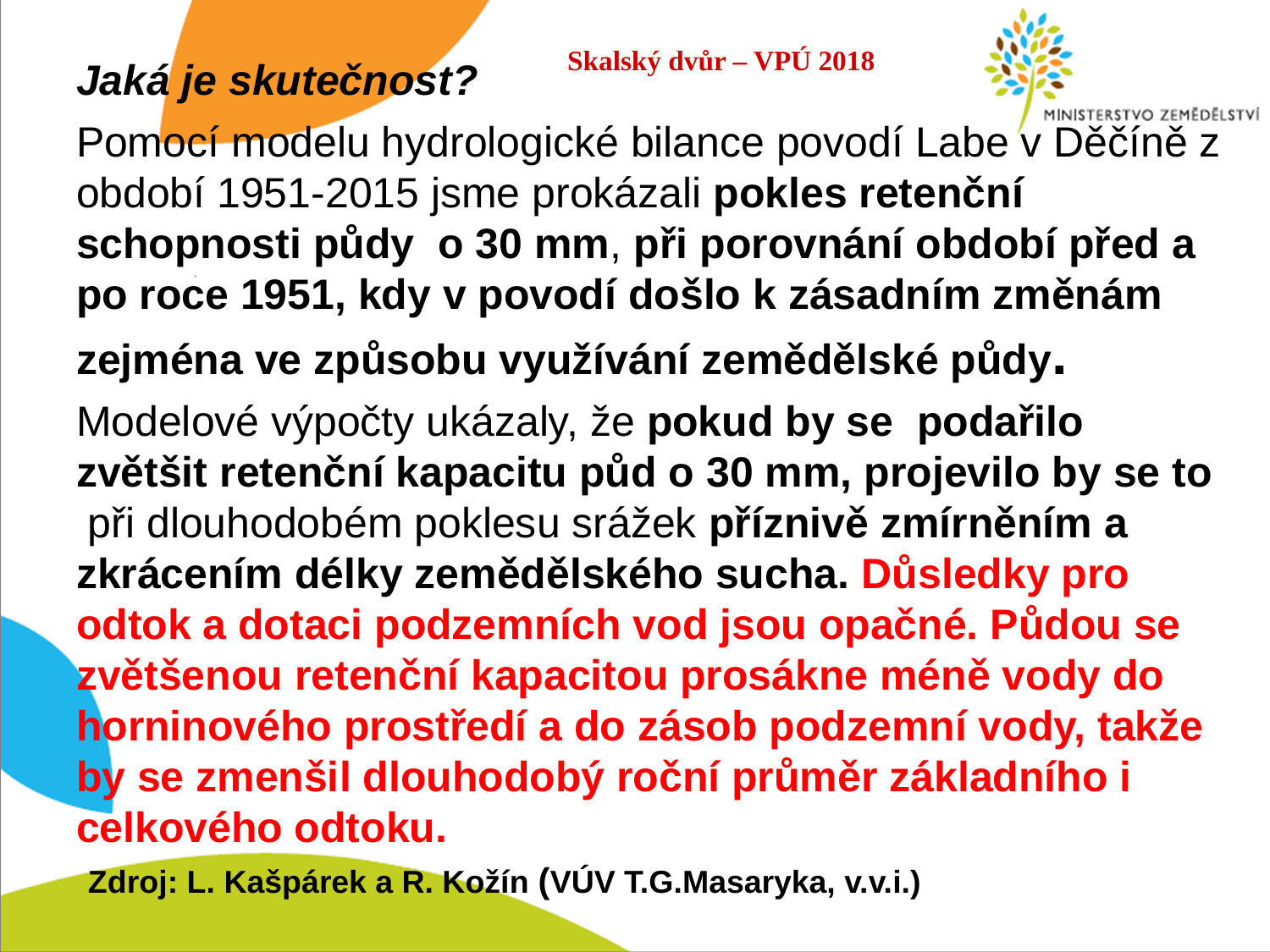

Skalský dvůr – VPÚ 2018

Jaká je skutečnost?
Pomocí modelu hydrologické bilance povodí Labe v Děčíně z období 1951-2015 jsme prokázali pokles retenční schopnosti půdy  o 30 mm, při porovnání období před a po roce 1951, kdy v povodí došlo k zásadním změnám zejména ve způsobu využívání zemědělské půdy.
Modelové výpočty ukázaly, že pokud by se  podařilo zvětšit retenční kapacitu půd o 30 mm, projevilo by se to  při dlouhodobém poklesu srážek příznivě zmírněním a  zkrácením délky zemědělského sucha. Důsledky pro odtok a dotaci podzemních vod jsou opačné. Půdou se zvětšenou retenční kapacitou prosákne méně vody do horninového prostředí a do zásob podzemní vody, takže by se zmenšil dlouhodobý roční průměr základního i celkového odtoku.
 Zdroj: L. Kašpárek a R. Kožín (VÚV T.G.Masaryka, v.v.i.)

#